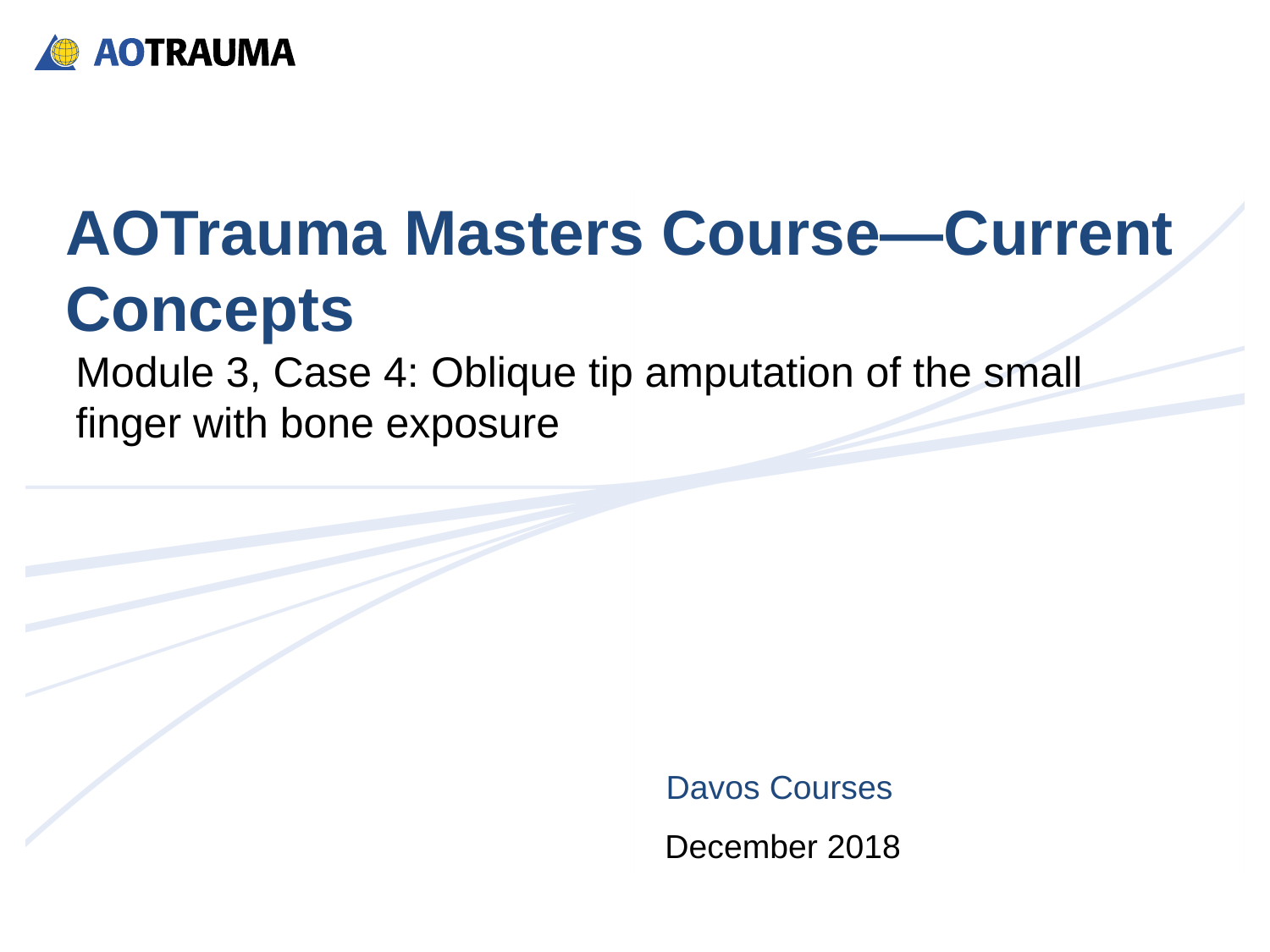

# AOTrauma Masters Course―Current Concepts
Module 3, Case 4: Oblique tip amputation of the small finger with bone exposure
Davos Courses
December 2018